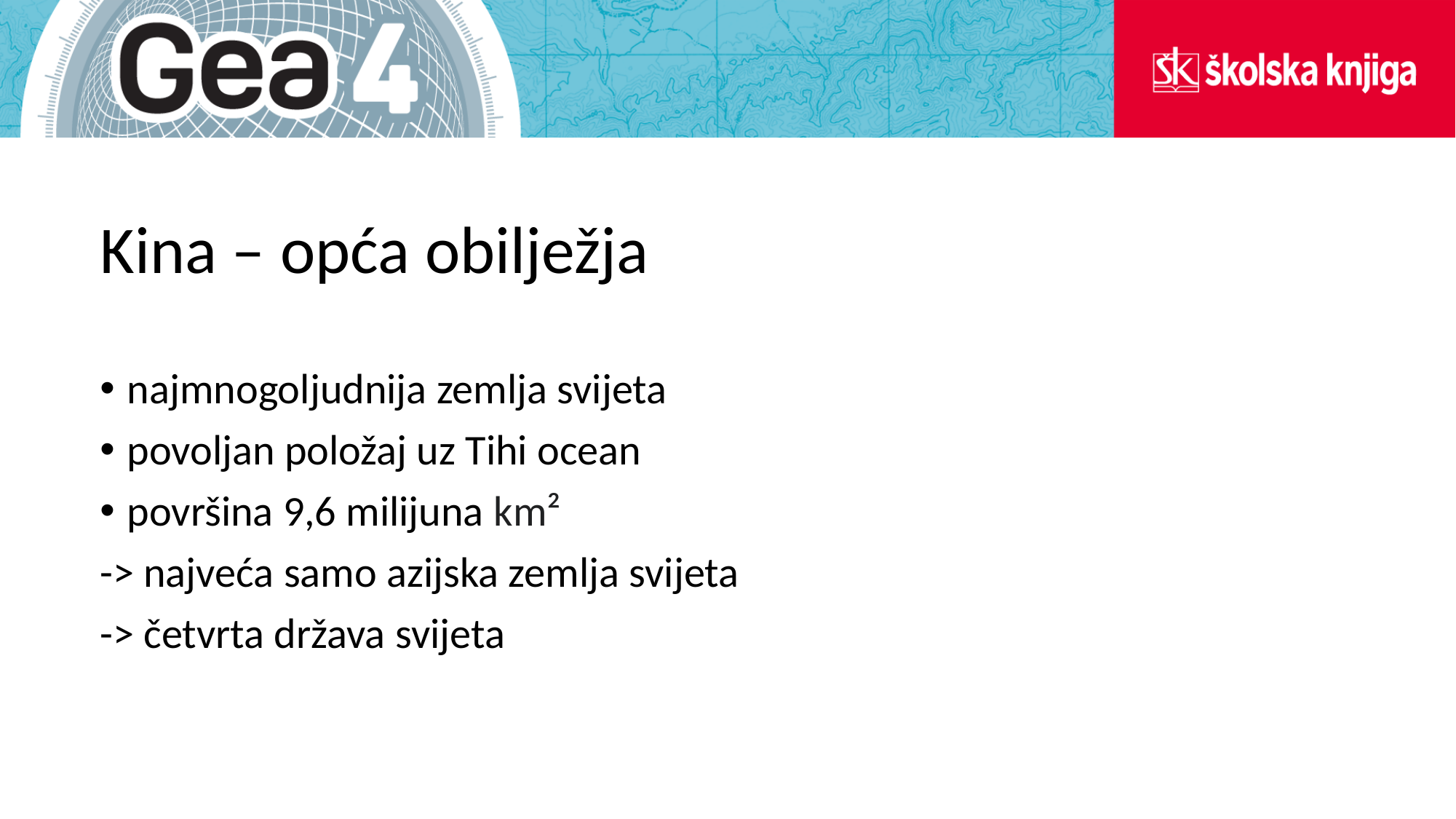

# Kina – opća obilježja
najmnogoljudnija zemlja svijeta
povoljan položaj uz Tihi ocean
površina 9,6 milijuna km²
-> najveća samo azijska zemlja svijeta
-> četvrta država svijeta